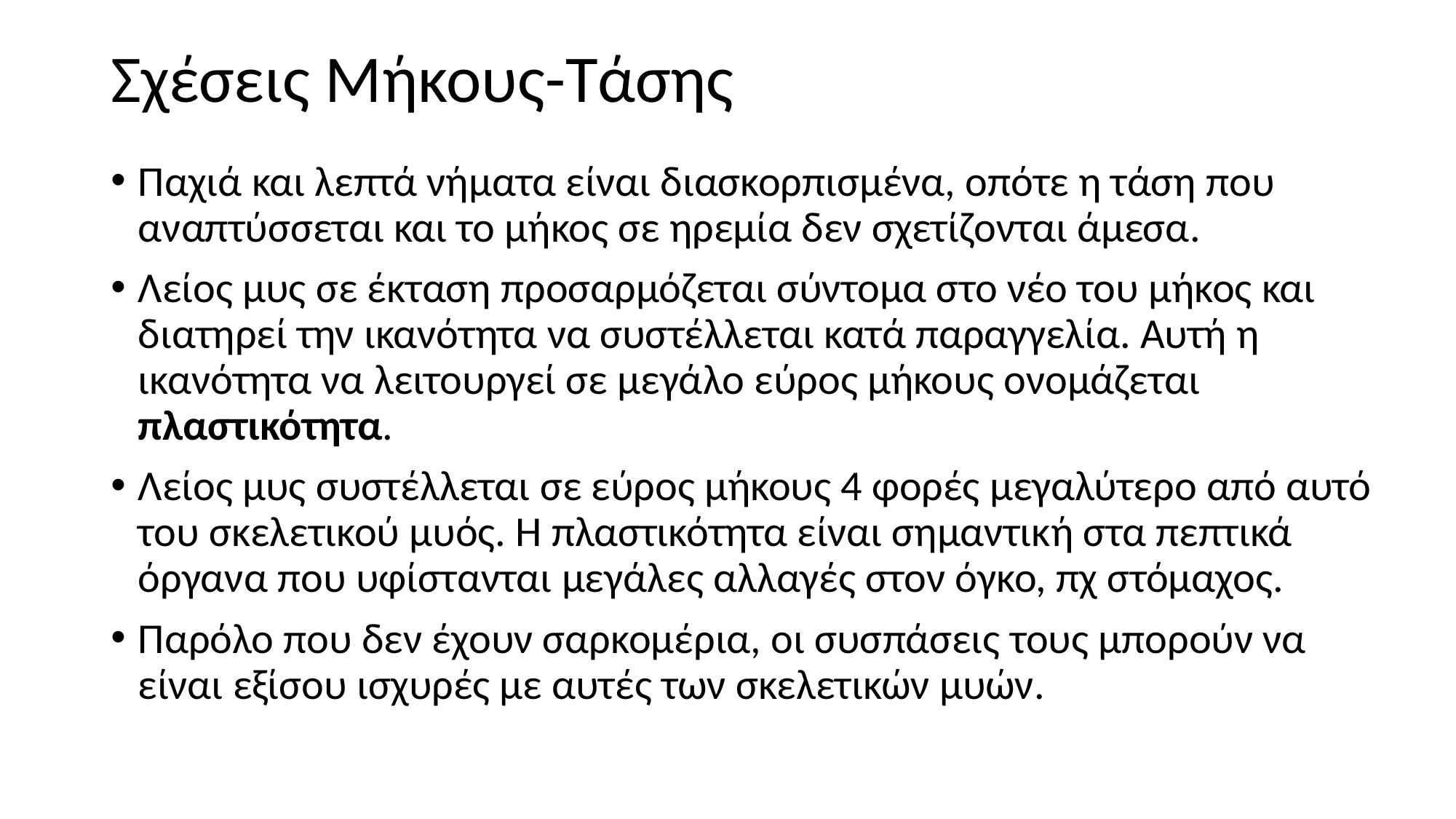

# Σχέσεις Μήκους-Τάσης
Παχιά και λεπτά νήματα είναι διασκορπισμένα, οπότε η τάση που αναπτύσσεται και το μήκος σε ηρεμία δεν σχετίζονται άμεσα.
Λείος μυς σε έκταση προσαρμόζεται σύντομα στο νέο του μήκος και διατηρεί την ικανότητα να συστέλλεται κατά παραγγελία. Αυτή η ικανότητα να λειτουργεί σε μεγάλο εύρος μήκους ονομάζεται πλαστικότητα.
Λείος μυς συστέλλεται σε εύρος μήκους 4 φορές μεγαλύτερο από αυτό του σκελετικού μυός. Η πλαστικότητα είναι σημαντική στα πεπτικά όργανα που υφίστανται μεγάλες αλλαγές στον όγκο, πχ στόμαχος.
Παρόλο που δεν έχουν σαρκομέρια, οι συσπάσεις τους μπορούν να είναι εξίσου ισχυρές με αυτές των σκελετικών μυών.